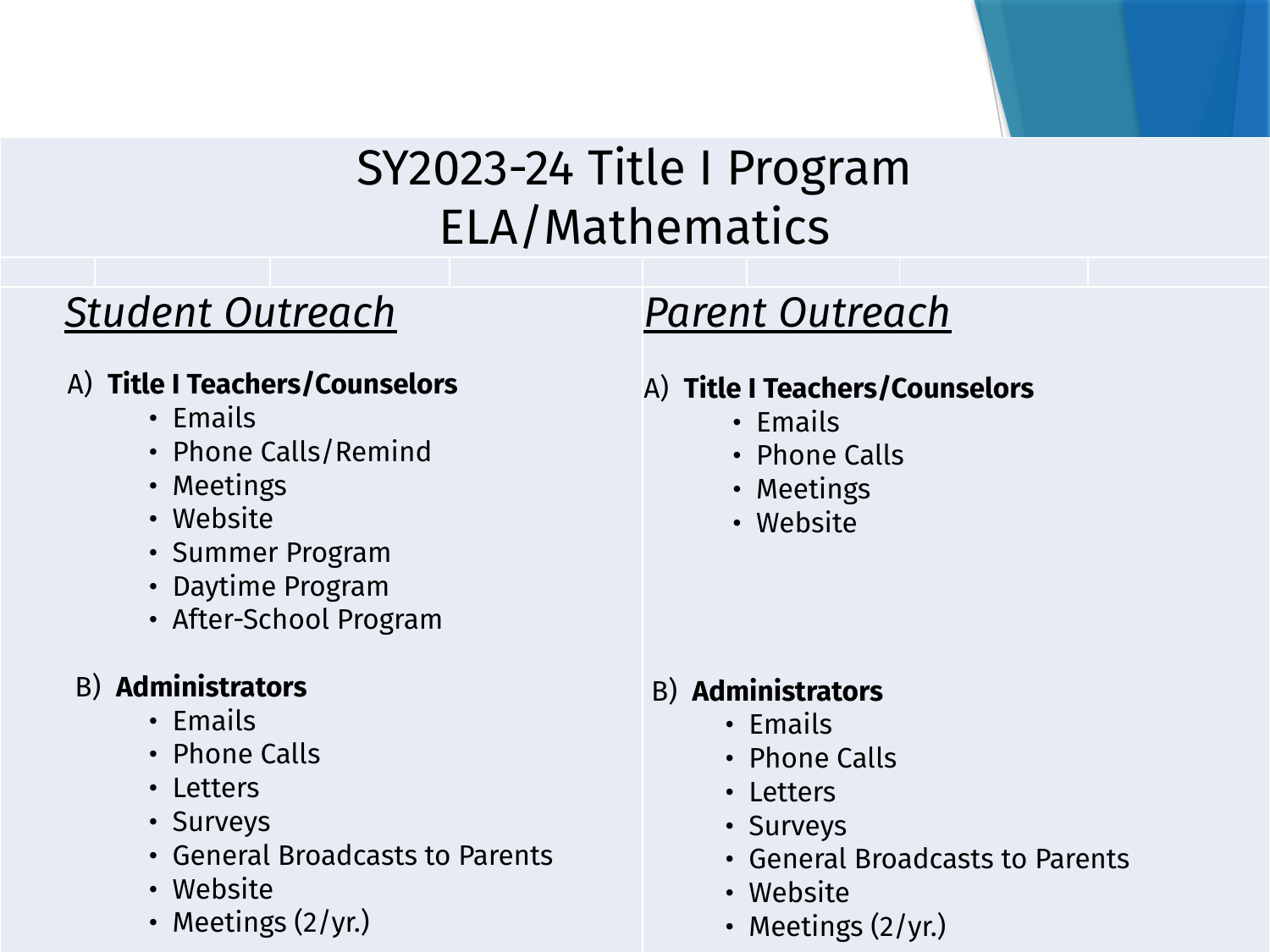

| SY2023-24 Title I Program ELA/Mathematics |  |  |  |  |  |  |  |
| --- | --- | --- | --- | --- | --- | --- | --- |
|  |  |  |  |  |  |  |  |
| Student Outreach A) Title I Teachers/Counselors • Emails • Phone Calls/Remind • Meetings • Website • Summer Program • Daytime Program • After-School Program B) Administrators • Emails • Phone Calls • Letters • Surveys • General Broadcasts to Parents • Website • Meetings (2/yr.) |  |  |  | Parent Outreach A) Title I Teachers/Counselors • Emails • Phone Calls • Meetings • Website B) Administrators • Emails • Phone Calls • Letters • Surveys • General Broadcasts to Parents • Website • Meetings (2/yr.) |  |  |  |